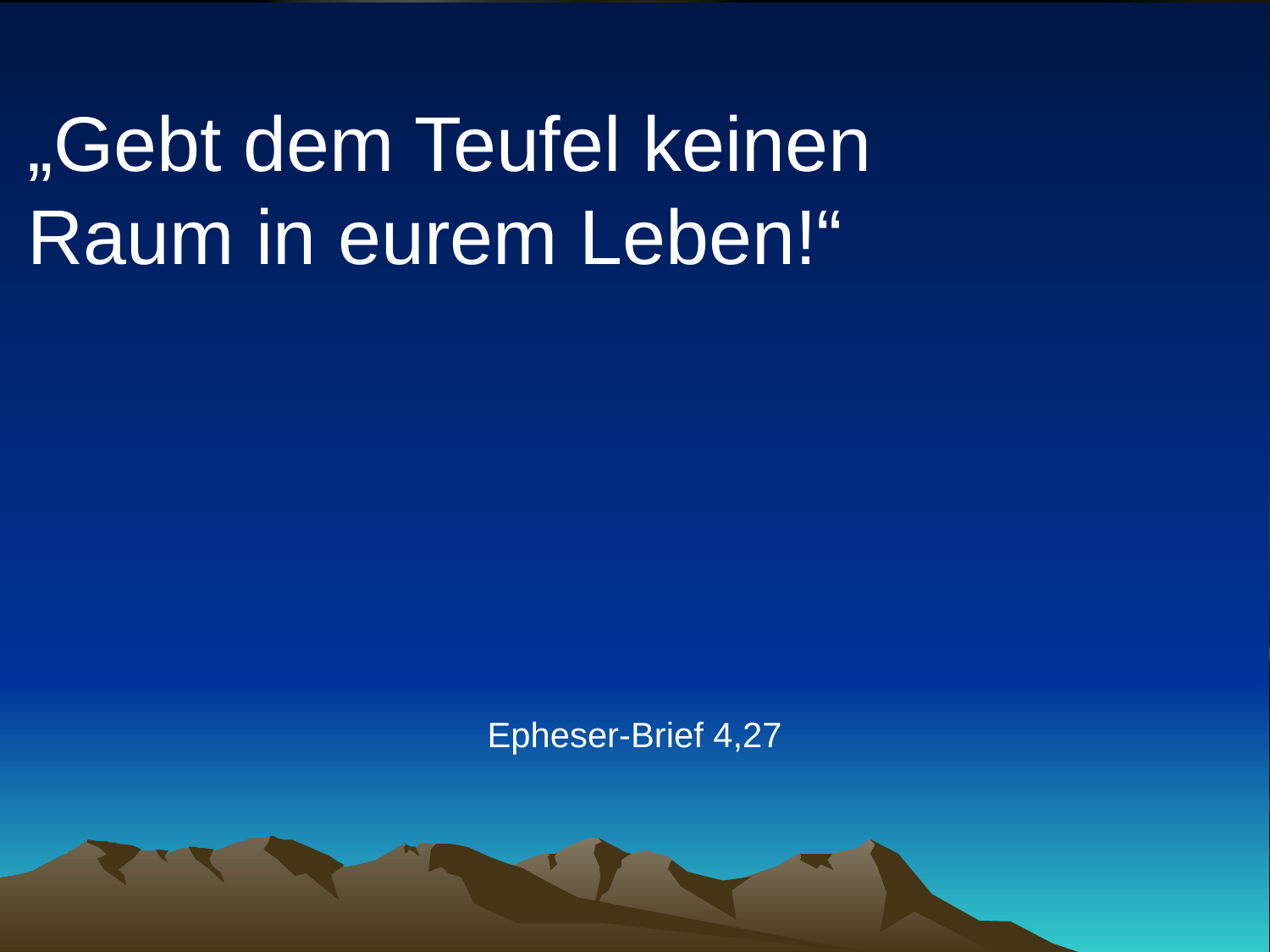

# „Gebt dem Teufel keinen Raum in eurem Leben!“
Epheser-Brief 4,27